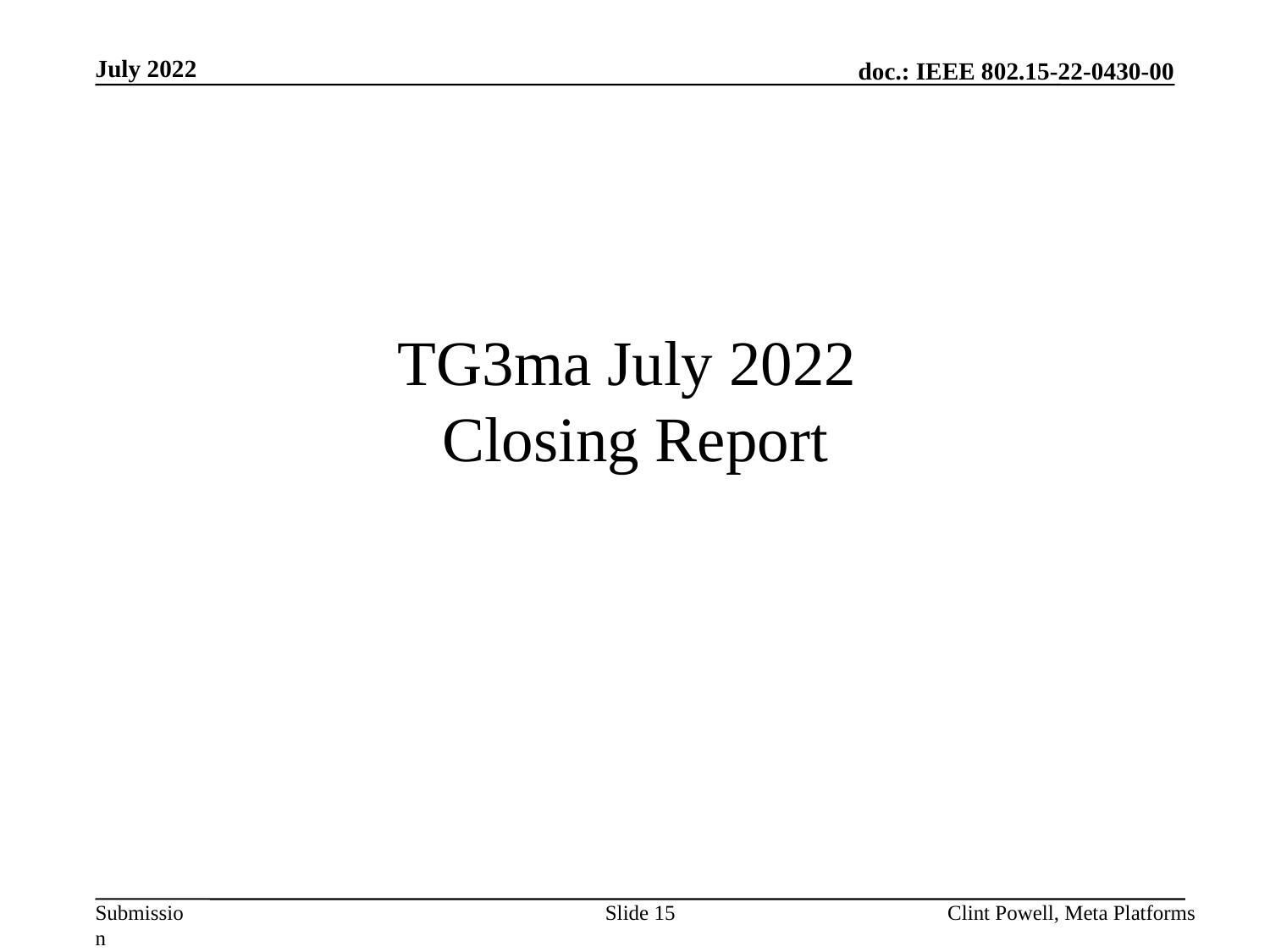

July 2022
# TG3ma July 2022 Closing Report
Slide 15
Clint Powell, Meta Platforms